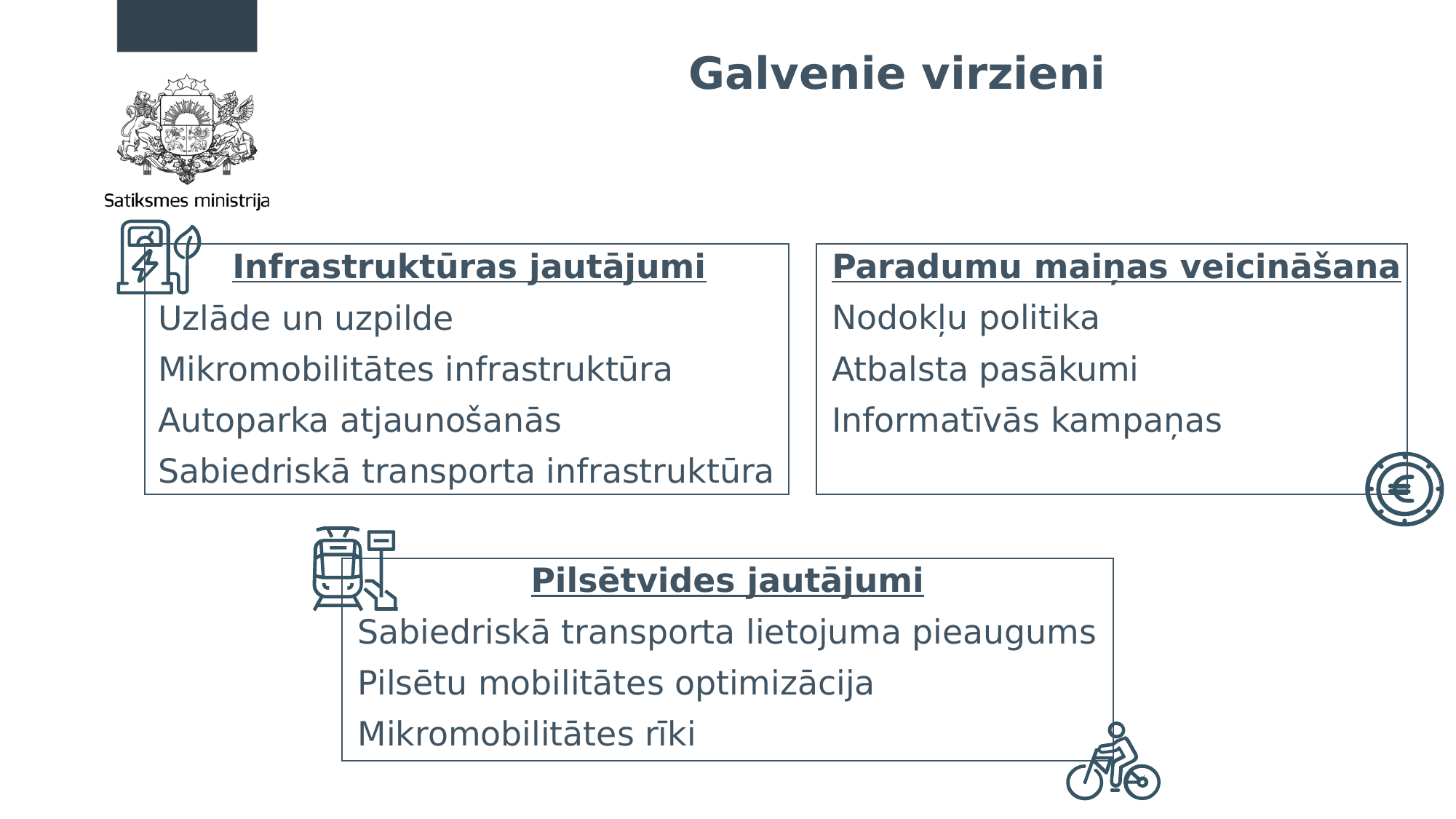

# Galvenie virzieni

Infrastruktūras jautājumi
Uzlāde un uzpilde
Mikromobilitātes infrastruktūra
Autoparka atjaunošanās
Sabiedriskā transporta infrastruktūra
Paradumu maiņas veicināšana
Nodokļu politika
Atbalsta pasākumi
Informatīvās kampaņas

Pilsētvides jautājumi
Sabiedriskā transporta lietojuma pieaugums
Pilsētu mobilitātes optimizācija
Mikromobilitātes rīki